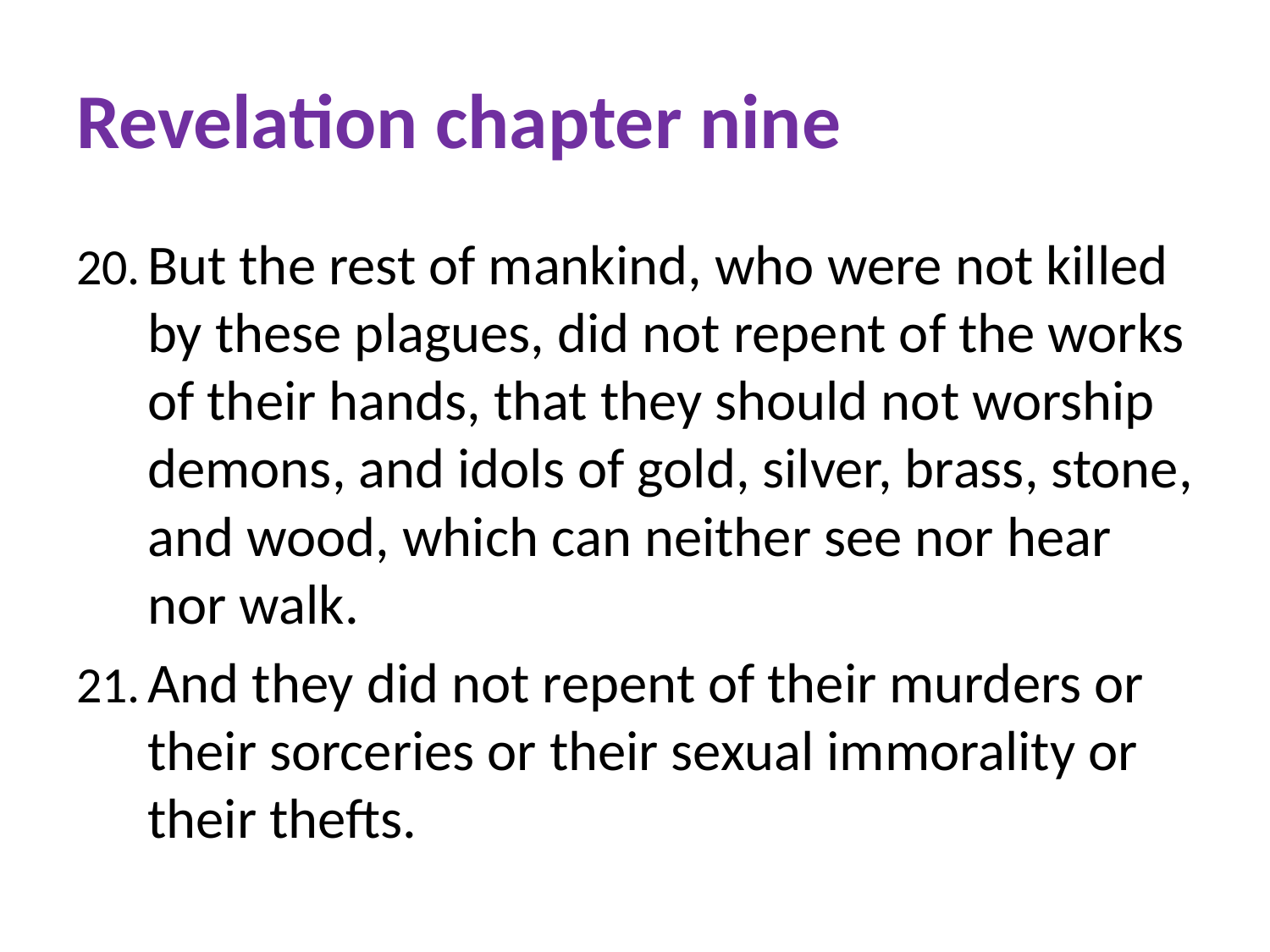

# Revelation chapter nine
But the rest of mankind, who were not killed by these plagues, did not repent of the works of their hands, that they should not worship demons, and idols of gold, silver, brass, stone, and wood, which can neither see nor hear nor walk.
And they did not repent of their murders or their sorceries or their sexual immorality or their thefts.